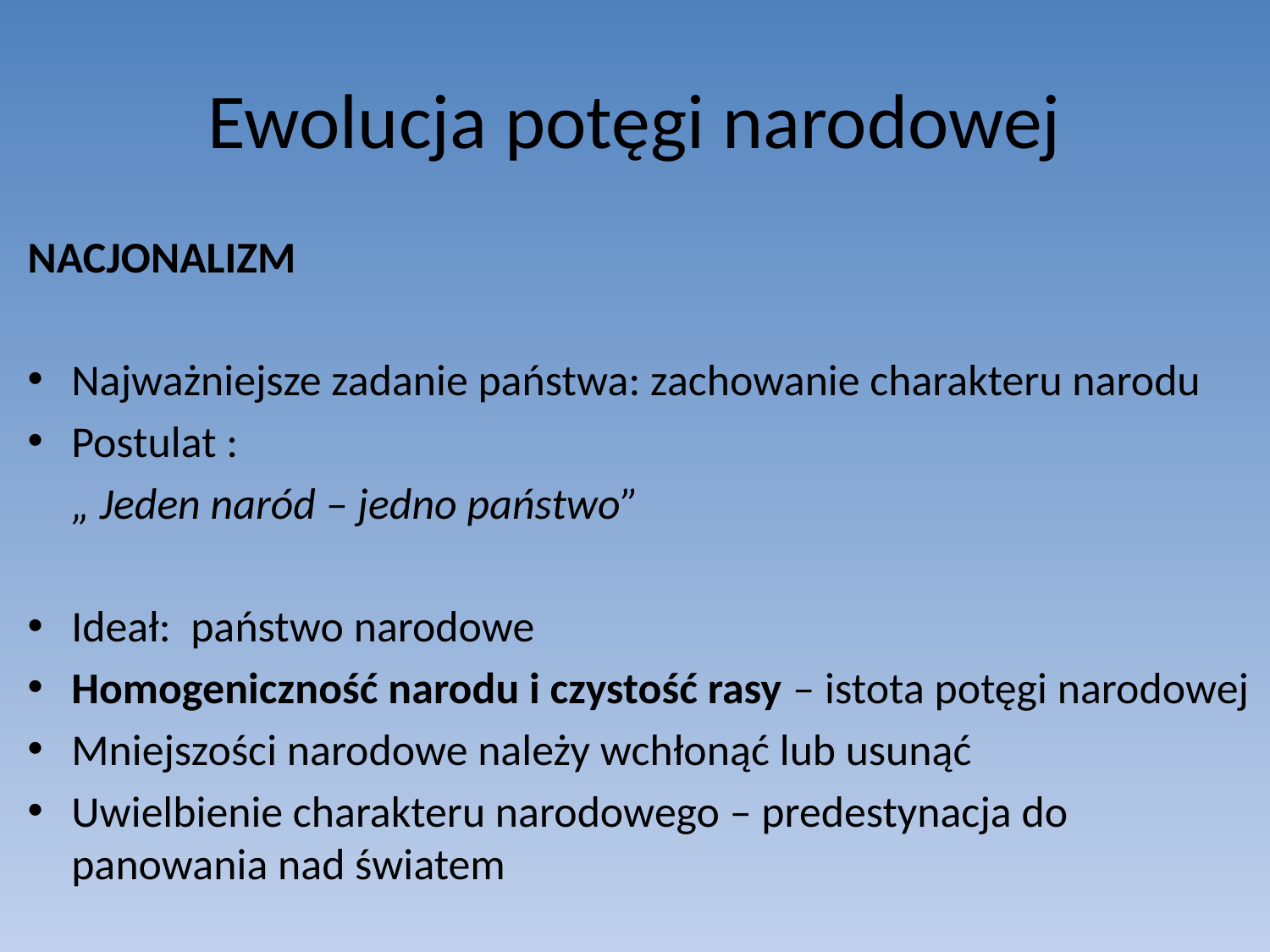

# Ewolucja potęgi narodowej
NACJONALIZM

Najważniejsze zadanie państwa: zachowanie charakteru narodu
Postulat :
	„ Jeden naród – jedno państwo”

Ideał:  państwo narodowe
Homogeniczność narodu i czystość rasy – istota potęgi narodowej
Mniejszości narodowe należy wchłonąć lub usunąć
Uwielbienie charakteru narodowego – predestynacja do panowania nad światem